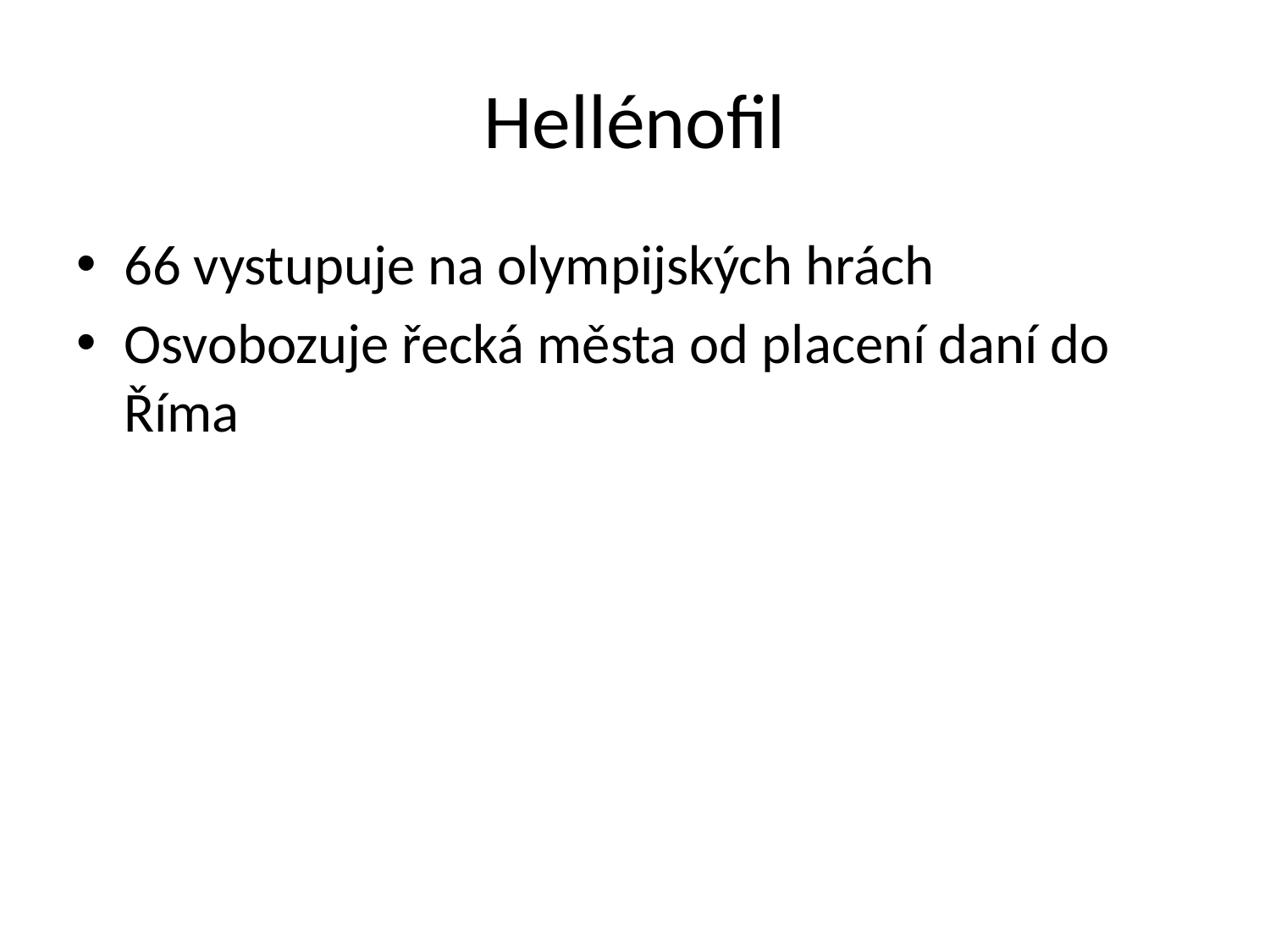

# Hellénofil
66 vystupuje na olympijských hrách
Osvobozuje řecká města od placení daní do Říma